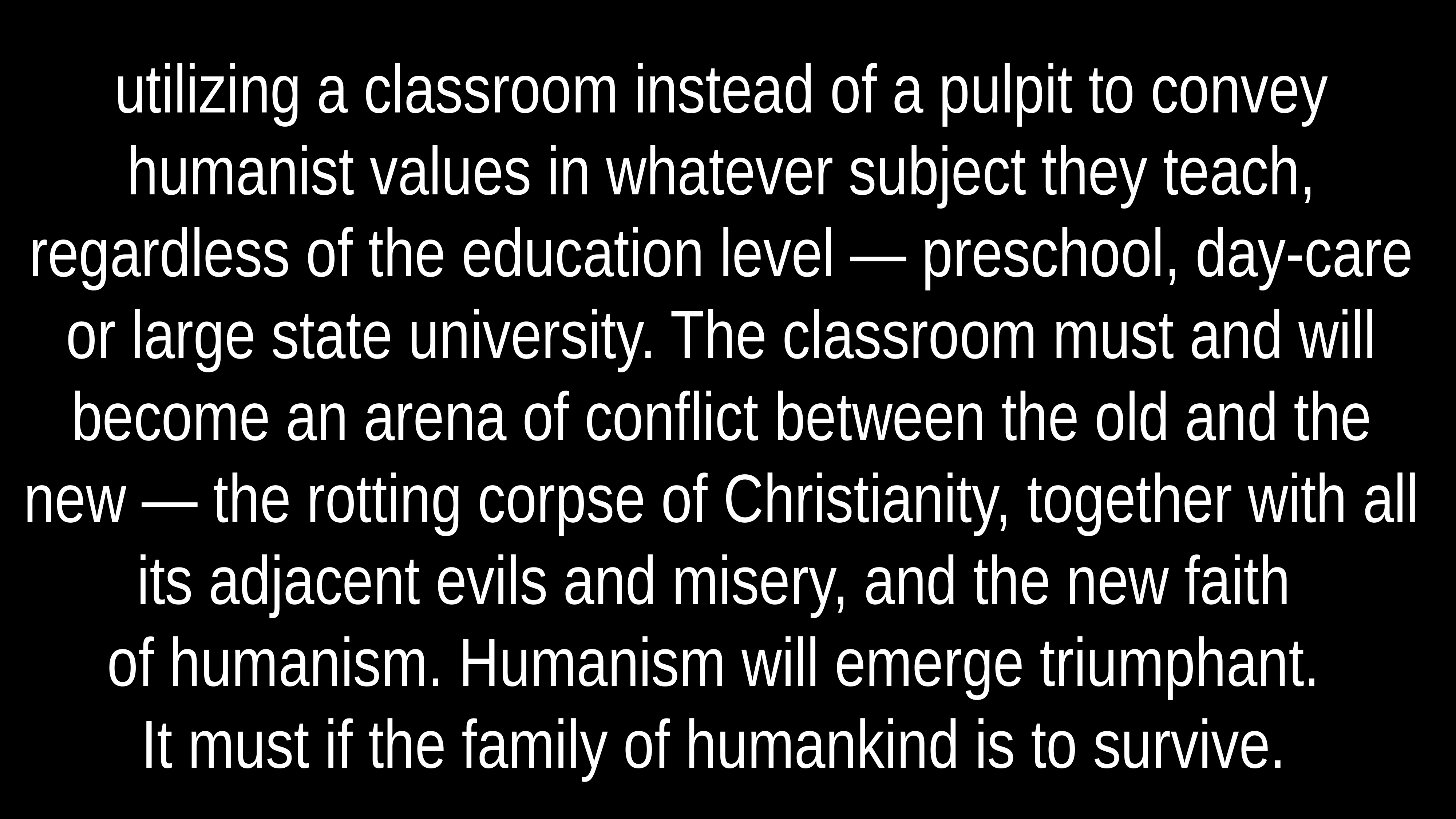

# utilizing a classroom instead of a pulpit to convey humanist values in whatever subject they teach, regardless of the education level — preschool, day-care or large state university. The classroom must and will become an arena of conflict between the old and the new — the rotting corpse of Christianity, together with all its adjacent evils and misery, and the new faith
of humanism. Humanism will emerge triumphant.
It must if the family of humankind is to survive.